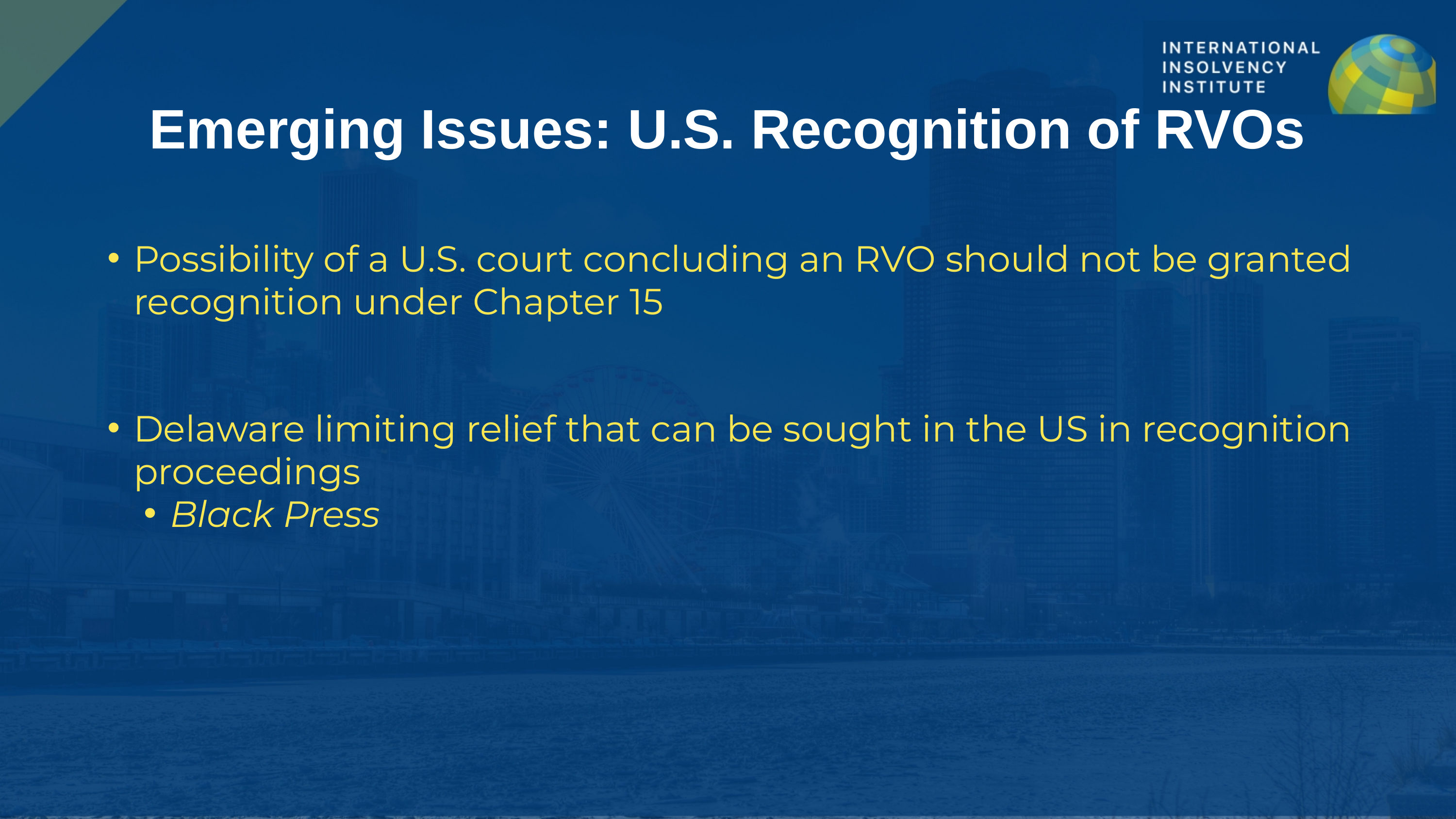

Emerging Issues: U.S. Recognition of RVOs

Possibility of a U.S. court concluding an RVO should not be granted recognition under Chapter 15

Delaware limiting relief that can be sought in the US in recognition proceedings
Black Press